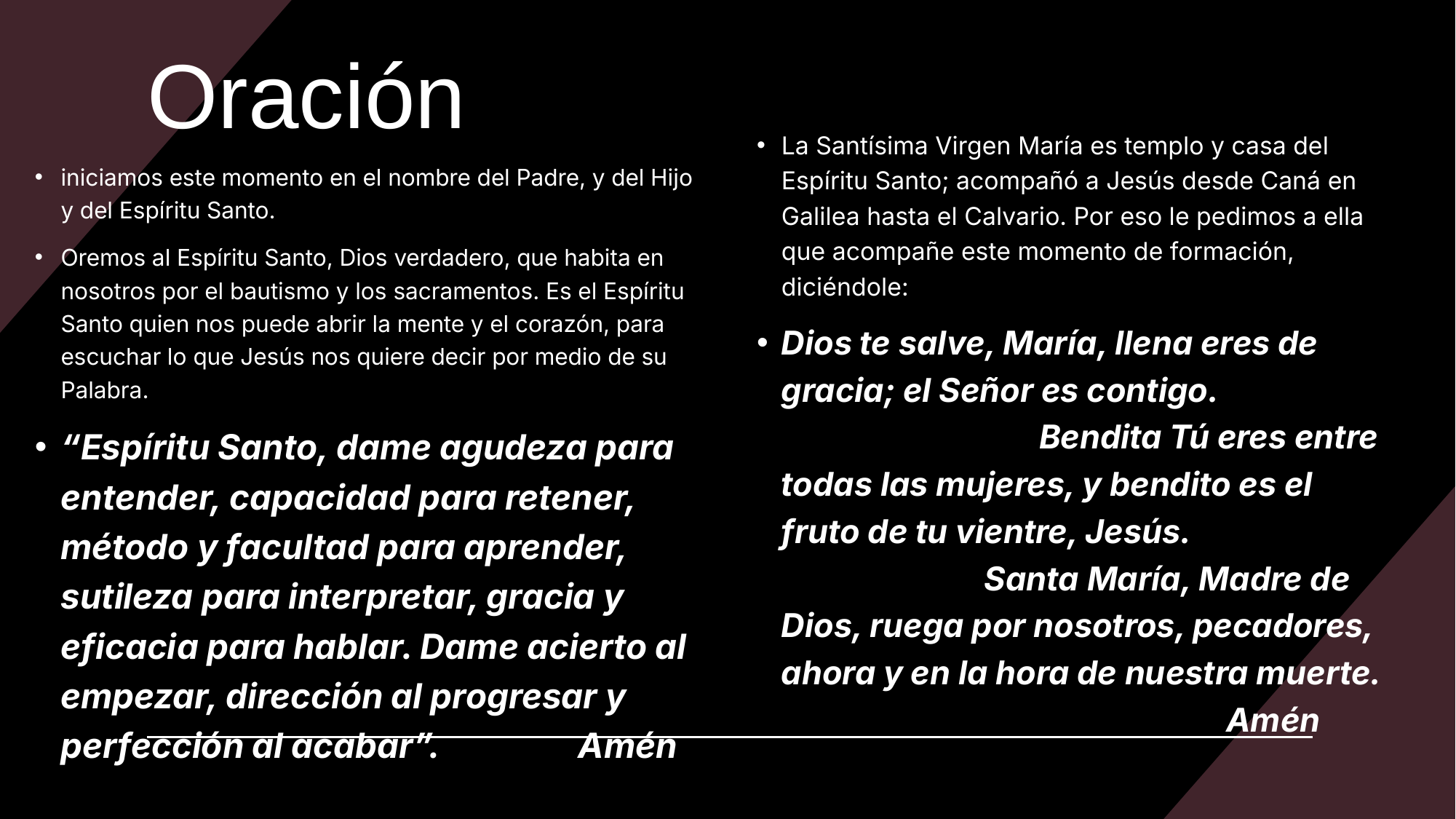

# Oración
La Santísima Virgen María es templo y casa del Espíritu Santo; acompañó a Jesús desde Caná en Galilea hasta el Calvario. Por eso le pedimos a ella que acompañe este momento de formación, diciéndole:
Dios te salve, María, llena eres de gracia; el Señor es contigo.                                                       Bendita Tú eres entre todas las mujeres, y bendito es el fruto de tu vientre, Jesús.                                                   Santa María, Madre de Dios, ruega por nosotros, pecadores, ahora y en la hora de nuestra muerte.                                                          Amén

iniciamos este momento en el nombre del Padre, y del Hijo y del Espíritu Santo.
Oremos al Espíritu Santo, Dios verdadero, que habita en nosotros por el bautismo y los sacramentos. Es el Espíritu Santo quien nos puede abrir la mente y el corazón, para escuchar lo que Jesús nos quiere decir por medio de su Palabra.
“Espíritu Santo, dame agudeza para entender, capacidad para retener, método y facultad para aprender, sutileza para interpretar, gracia y eficacia para hablar. Dame acierto al empezar, dirección al progresar y perfección al acabar”.                 Amén